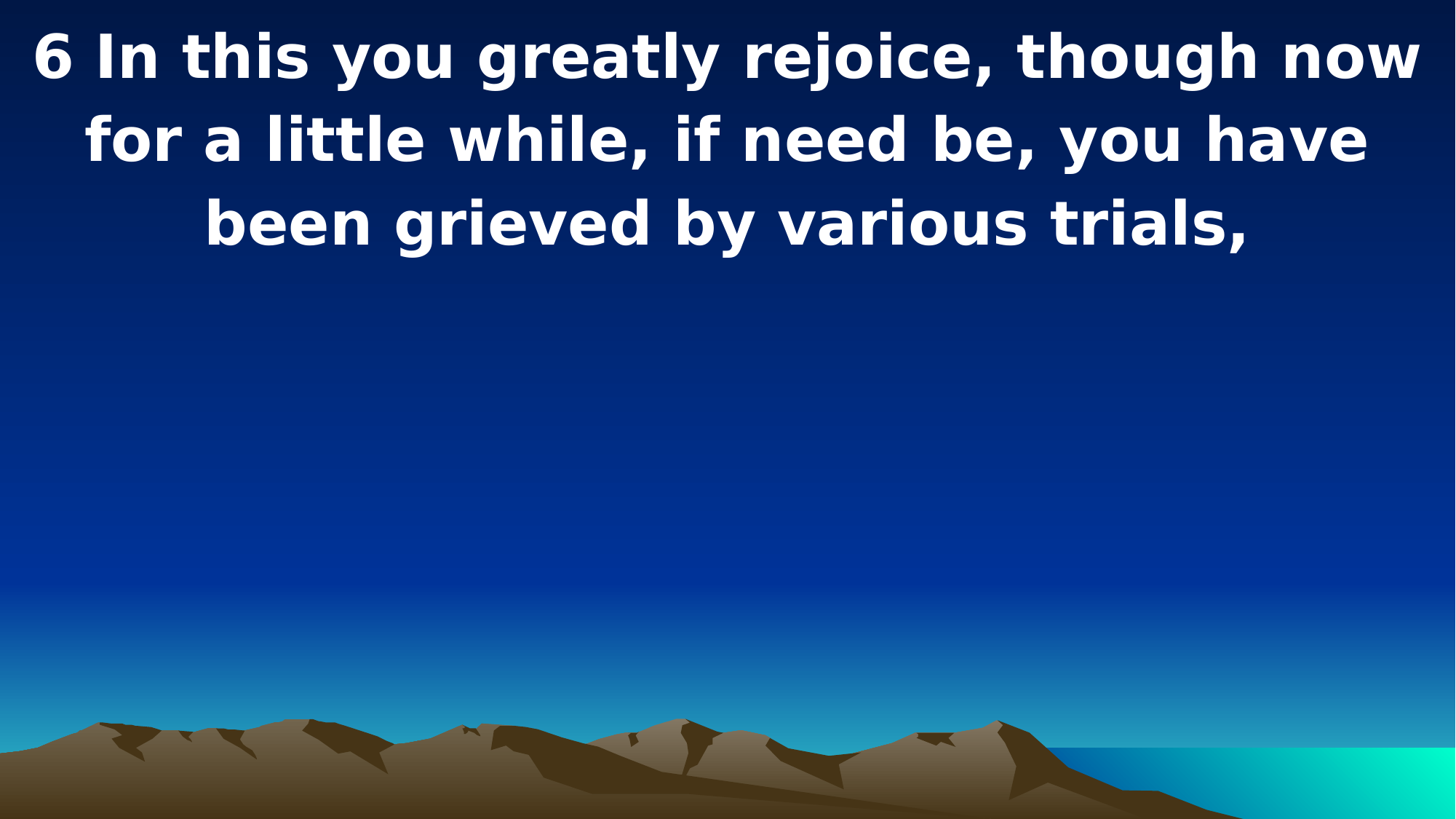

6 In this you greatly rejoice, though now for a little while, if need be, you have been grieved by various trials,